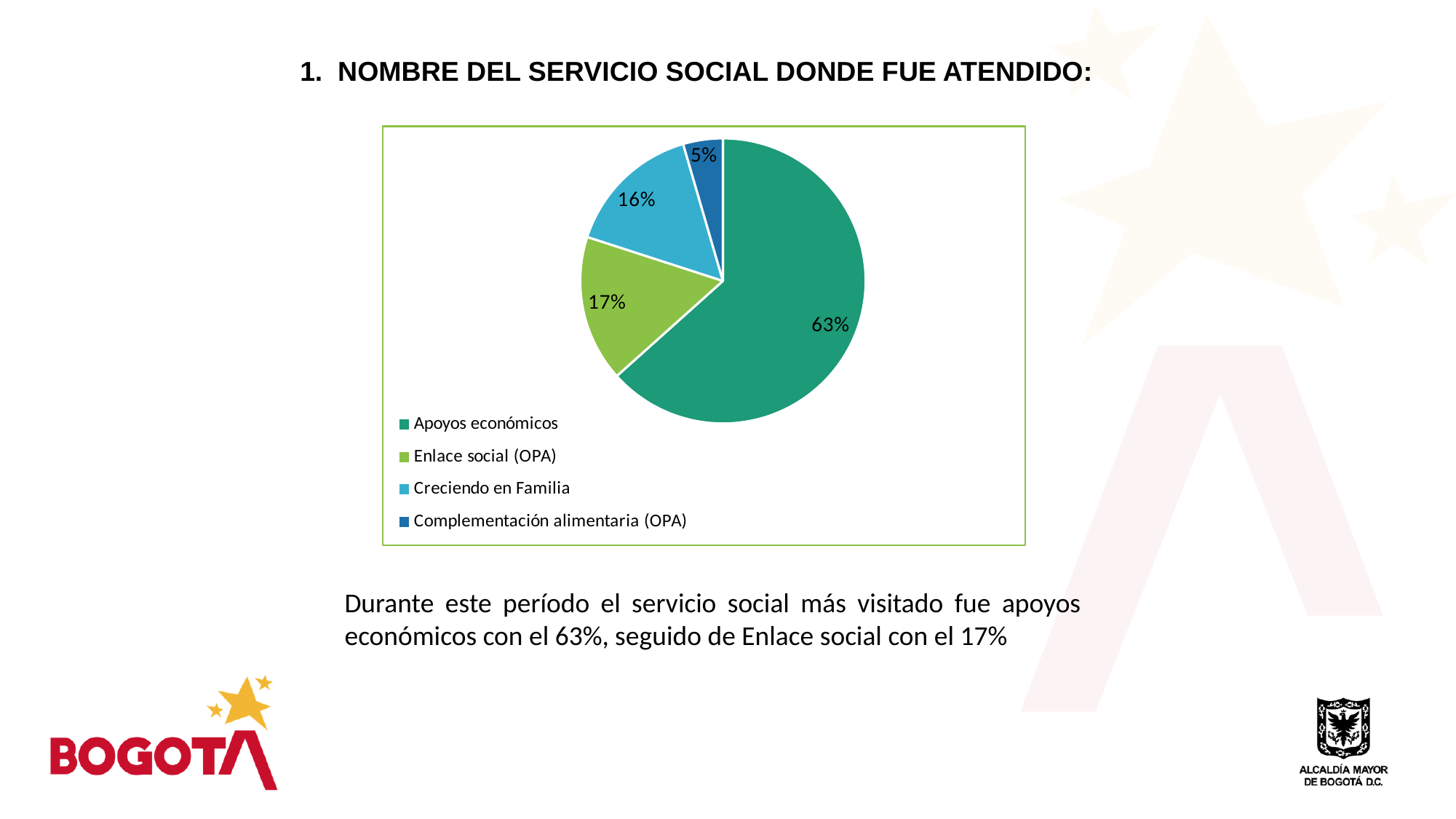

1.  NOMBRE DEL SERVICIO SOCIAL DONDE FUE ATENDIDO:

### Chart

| Category |  |
|---|---|
| Apoyos económicos | 915.0 |
| Enlace social (OPA) | 240.0 |
| Creciendo en Familia | 224.0 |
| Complementación alimentaria (OPA) | 65.0 |
Durante este período el servicio social más visitado fue apoyos económicos con el 63%, seguido de Enlace social con el 17%